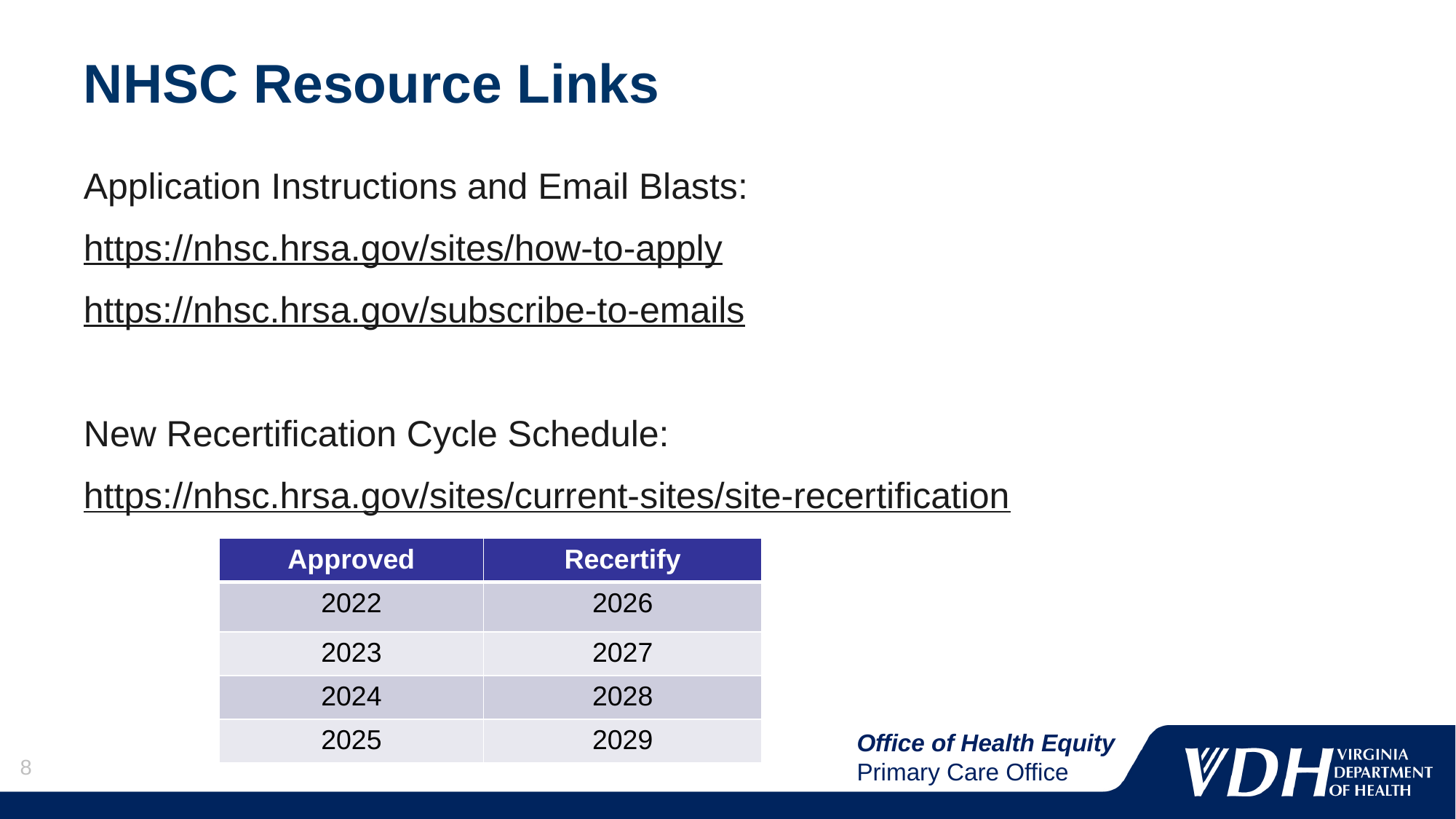

# NHSC Resource Links
Application Instructions and Email Blasts:
https://nhsc.hrsa.gov/sites/how-to-apply
https://nhsc.hrsa.gov/subscribe-to-emails

New Recertification Cycle Schedule:
https://nhsc.hrsa.gov/sites/current-sites/site-recertification

| Approved | Recertify |
| --- | --- |
| 2022 | 2026 |
| 2023 | 2027 |
| 2024 | 2028 |
| 2025 | 2029 |
Office of Health Equity
Primary Care Office
8